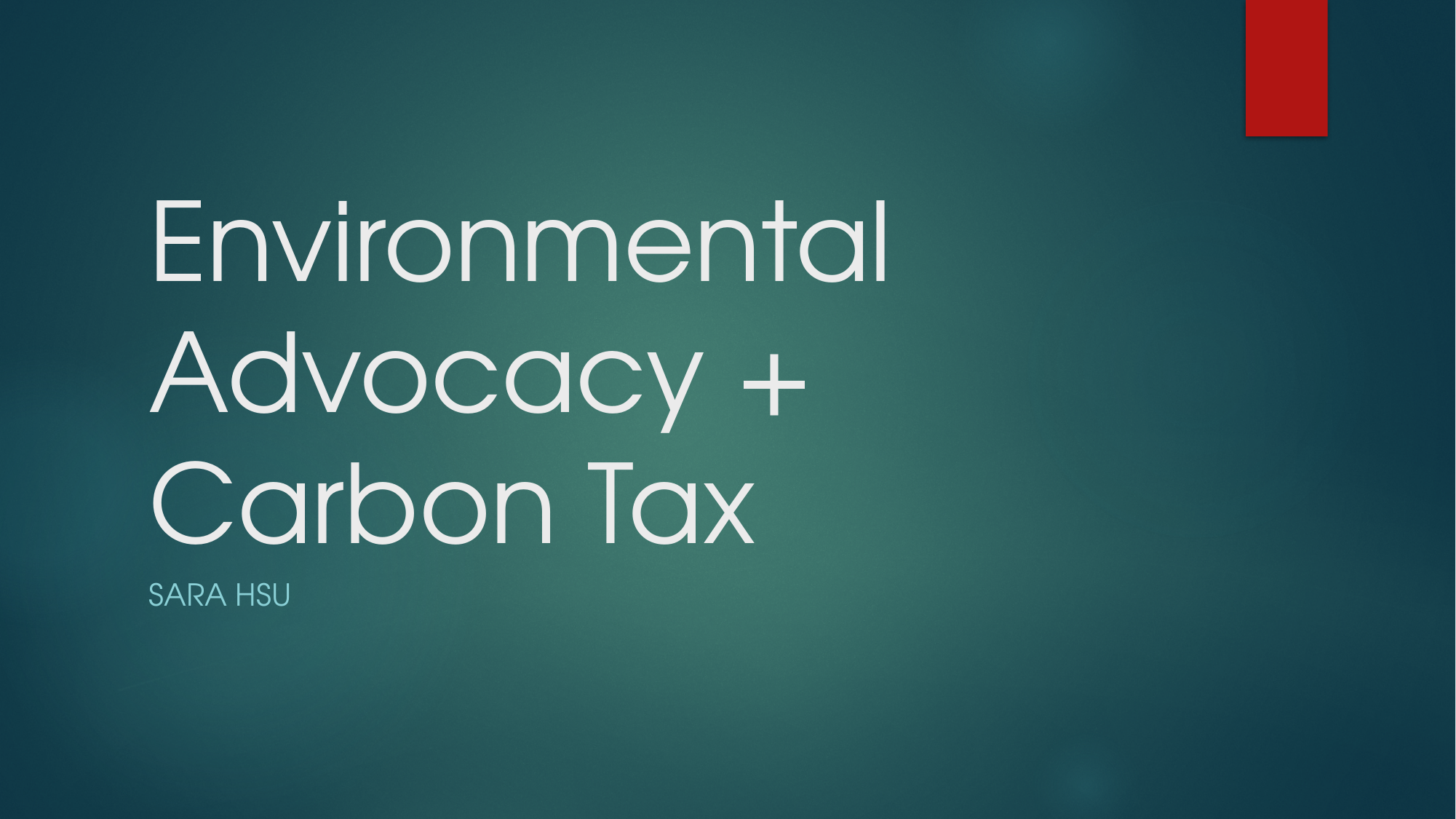

# Environmental Advocacy + Carbon Tax
Sara Hsu